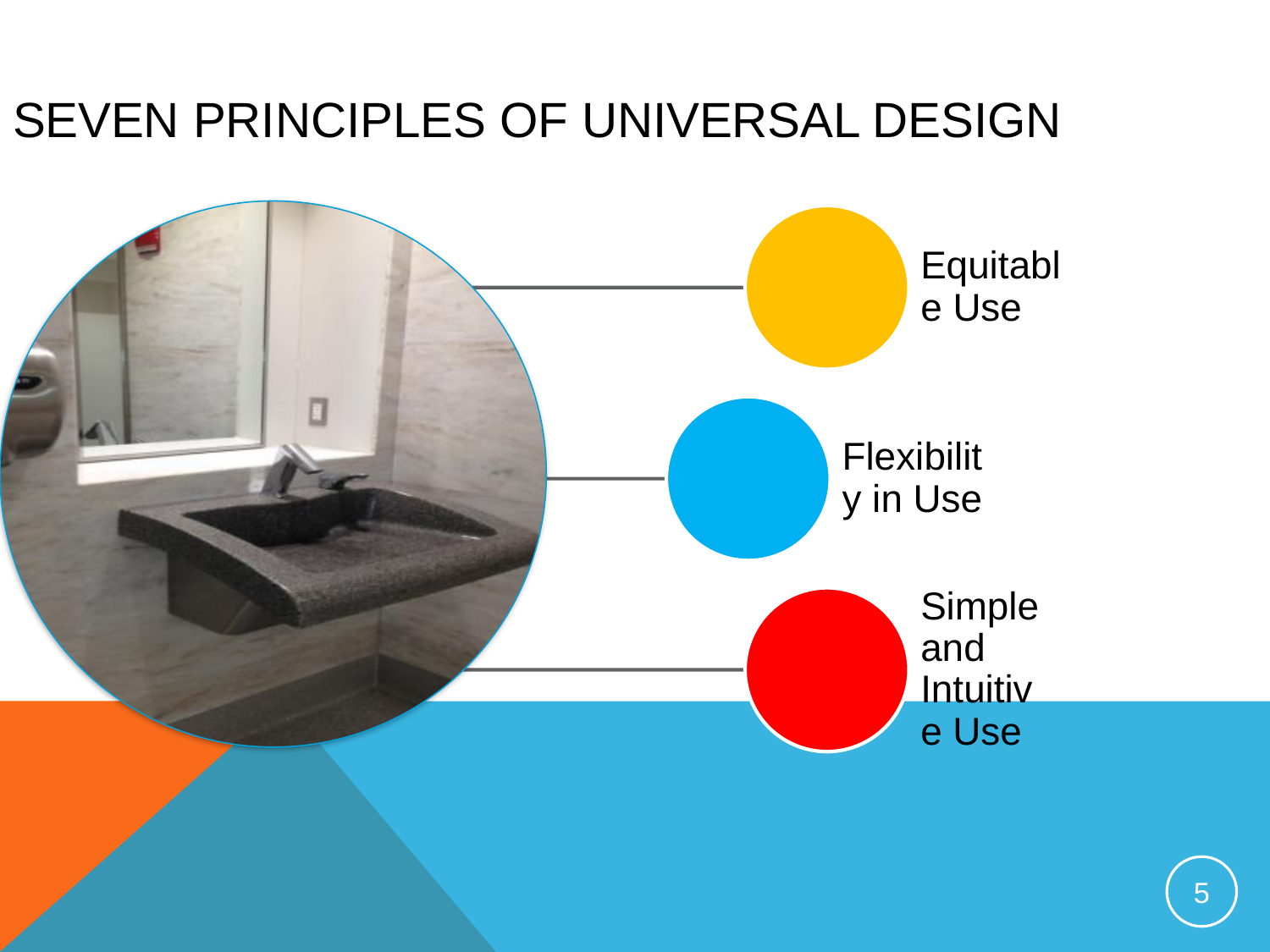

Seven Principles of Universal Design

Equitable Use
Flexibility in Use
Simple and Intuitive Use
5